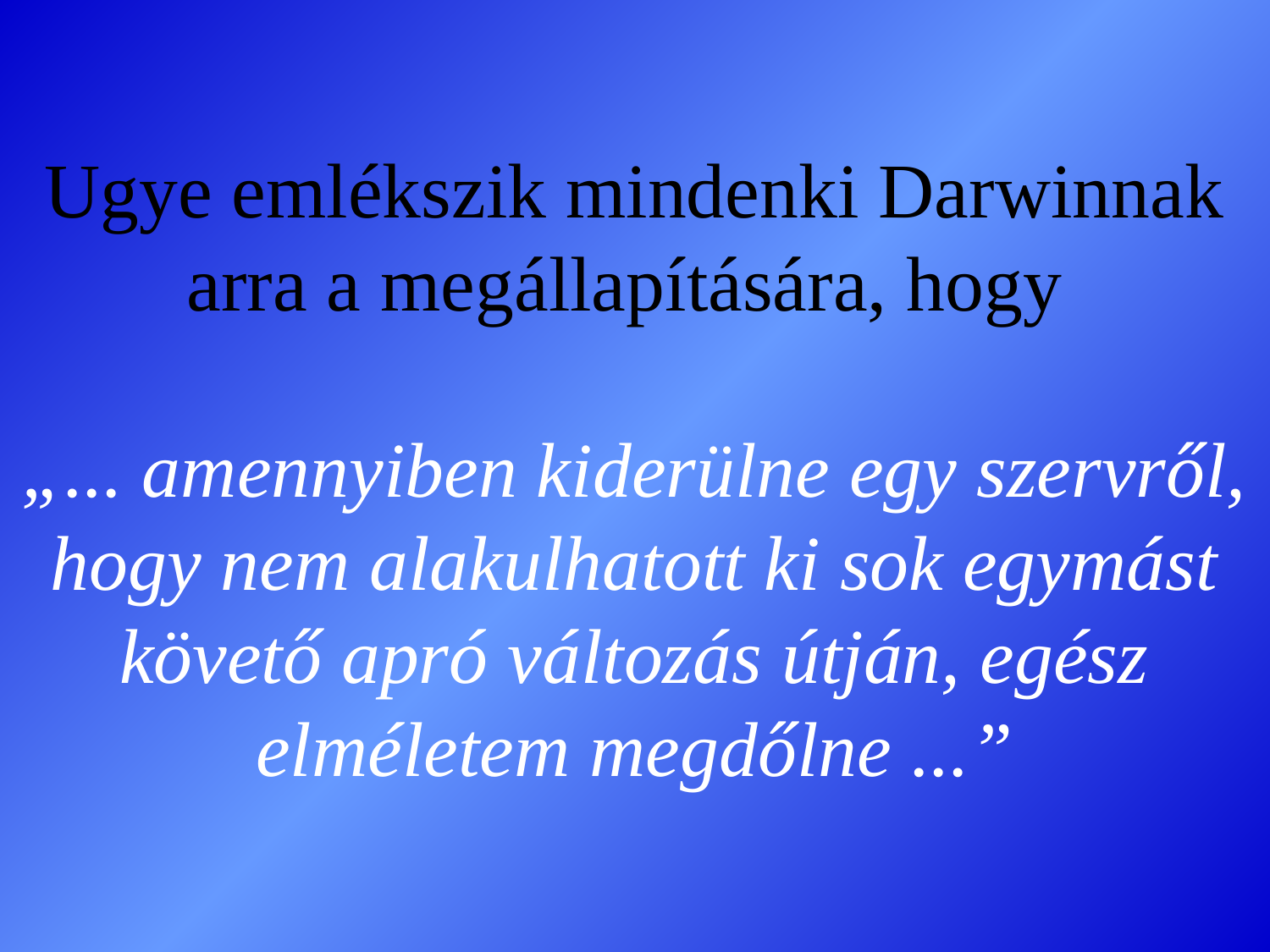

# Ugye emlékszik mindenki Darwinnak arra a megállapítására, hogy „... amennyiben kiderülne egy szervről, hogy nem alakulhatott ki sok egymást követő apró változás útján, egész elméletem megdőlne ...”